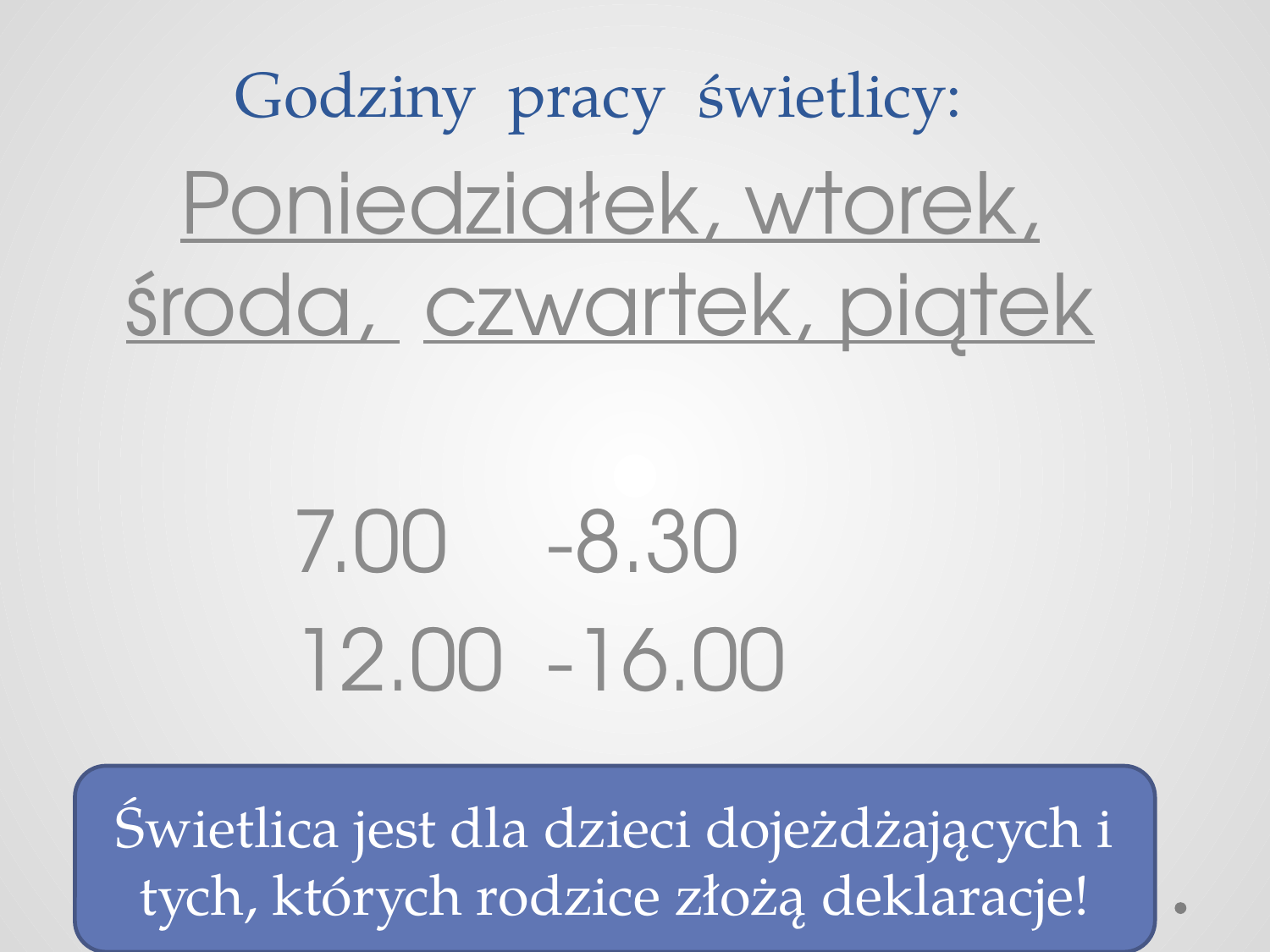

Poniedziałek, wtorek, środa,  czwartek, piątek

7.00	-8.30
12.00	-16.00

# Godziny  pracy  świetlicy:
Świetlica jest dla dzieci dojeżdżających i tych, których rodzice złożą deklaracje!